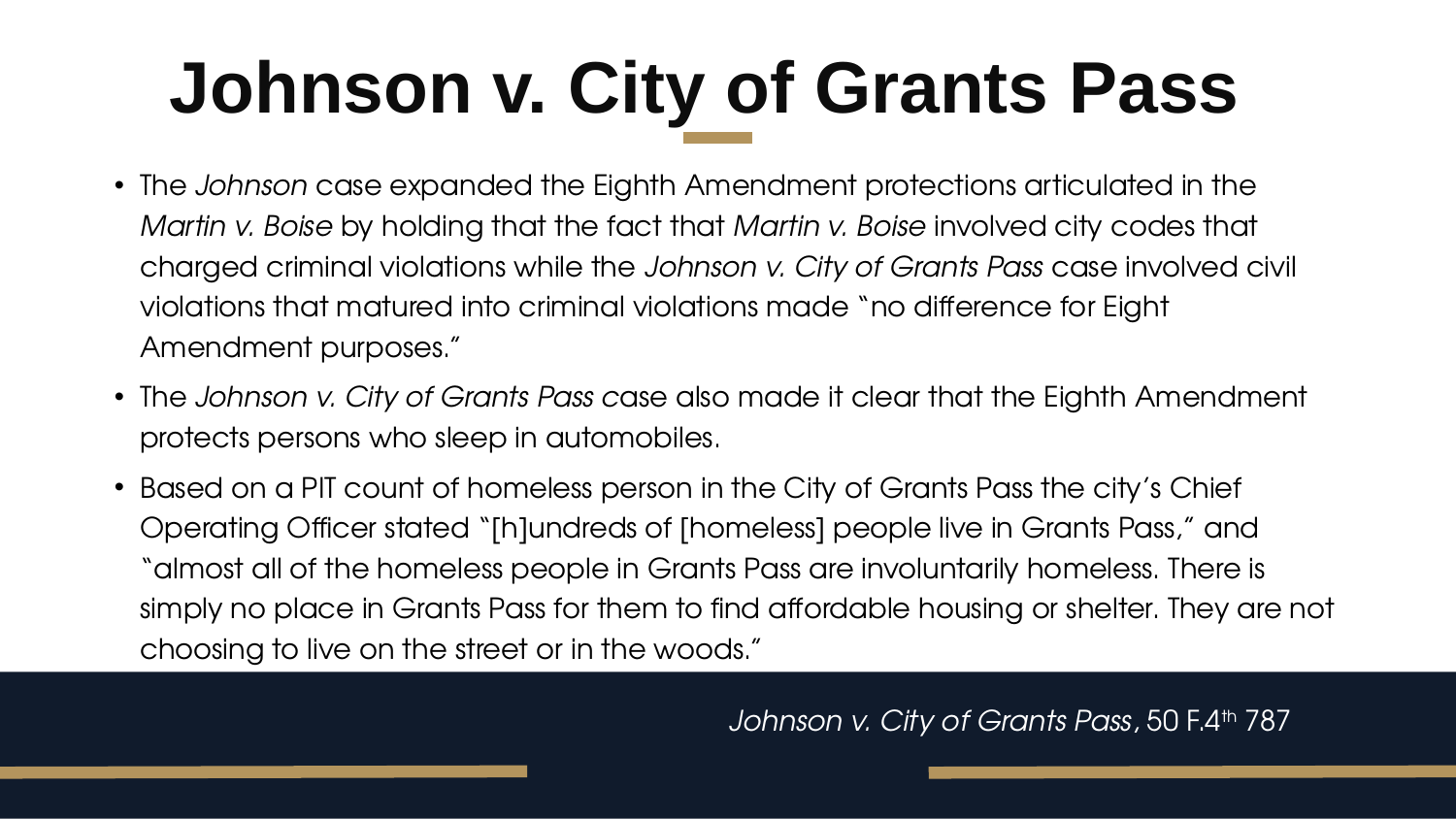

Johnson v. City of Grants Pass
The Johnson case expanded the Eighth Amendment protections articulated in the Martin v. Boise by holding that the fact that Martin v. Boise involved city codes that charged criminal violations while the Johnson v. City of Grants Pass case involved civil violations that matured into criminal violations made “no difference for Eight Amendment purposes.”
The Johnson v. City of Grants Pass case also made it clear that the Eighth Amendment protects persons who sleep in automobiles.
Based on a PIT count of homeless person in the City of Grants Pass the city’s Chief Operating Officer stated “[h]undreds of [homeless] people live in Grants Pass,” and “almost all of the homeless people in Grants Pass are involuntarily homeless. There is simply no place in Grants Pass for them to find affordable housing or shelter. They are not choosing to live on the street or in the woods.”

Johnson v. City of Grants Pass, 50 F.4th 787